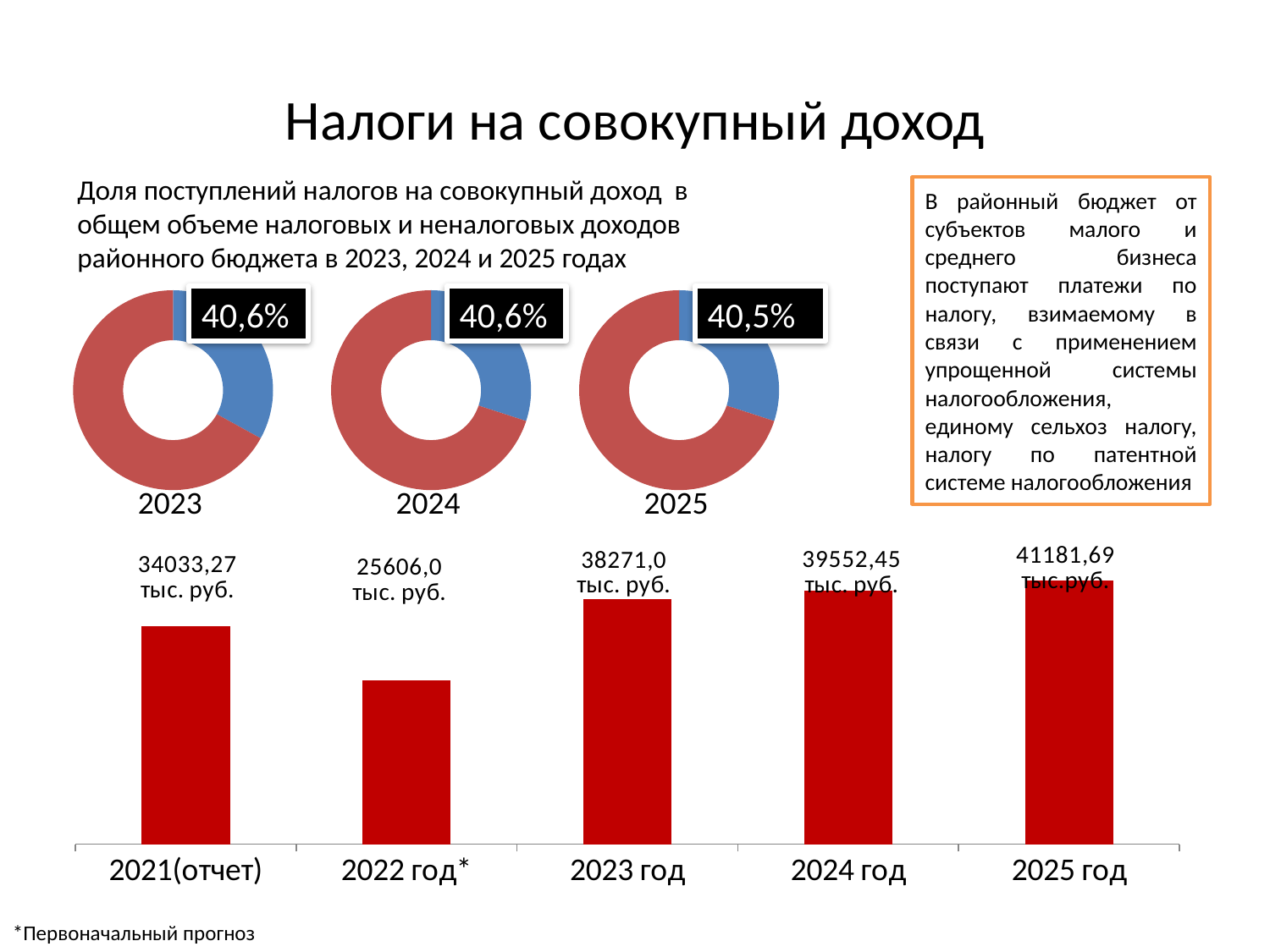

# Налоги на совокупный доход
Доля поступлений налогов на совокупный доход  в общем объеме налоговых и неналоговых доходов районного бюджета в 2023, 2024 и 2025 годах
В районный бюджет от субъектов малого и среднего бизнеса поступают платежи по налогу, взимаемому в связи с применением упрощенной системы налогообложения, единому сельхоз налогу, налогу по патентной системе налогообложения

### Chart

| Category | Продажи |
|---|---|
| Кв. 1 | 0.33000000000000457 |
| Кв. 2 | 0.6700000000000099 |
40,6%

### Chart

| Category | Продажи |
|---|---|
| Кв. 1 | 0.3000000000000003 |
| Кв. 2 | 0.7000000000000006 |
40,6%

### Chart

| Category | Продажи |
|---|---|
| Кв. 1 | 0.3000000000000003 |
| Кв. 2 | 0.7000000000000006 |
40,5%
2023
2024
2025

### Chart

| Category | налоги на сов.дох. |
|---|---|
| 2021(отчет) | 34033.27 |
| 2022 год* | 25606.0 |
| 2023 год | 38271.0 |
| 2024 год | 39552.45000000001 |
| 2025 год | 41181.689999999995 |
*Первоначальный прогноз